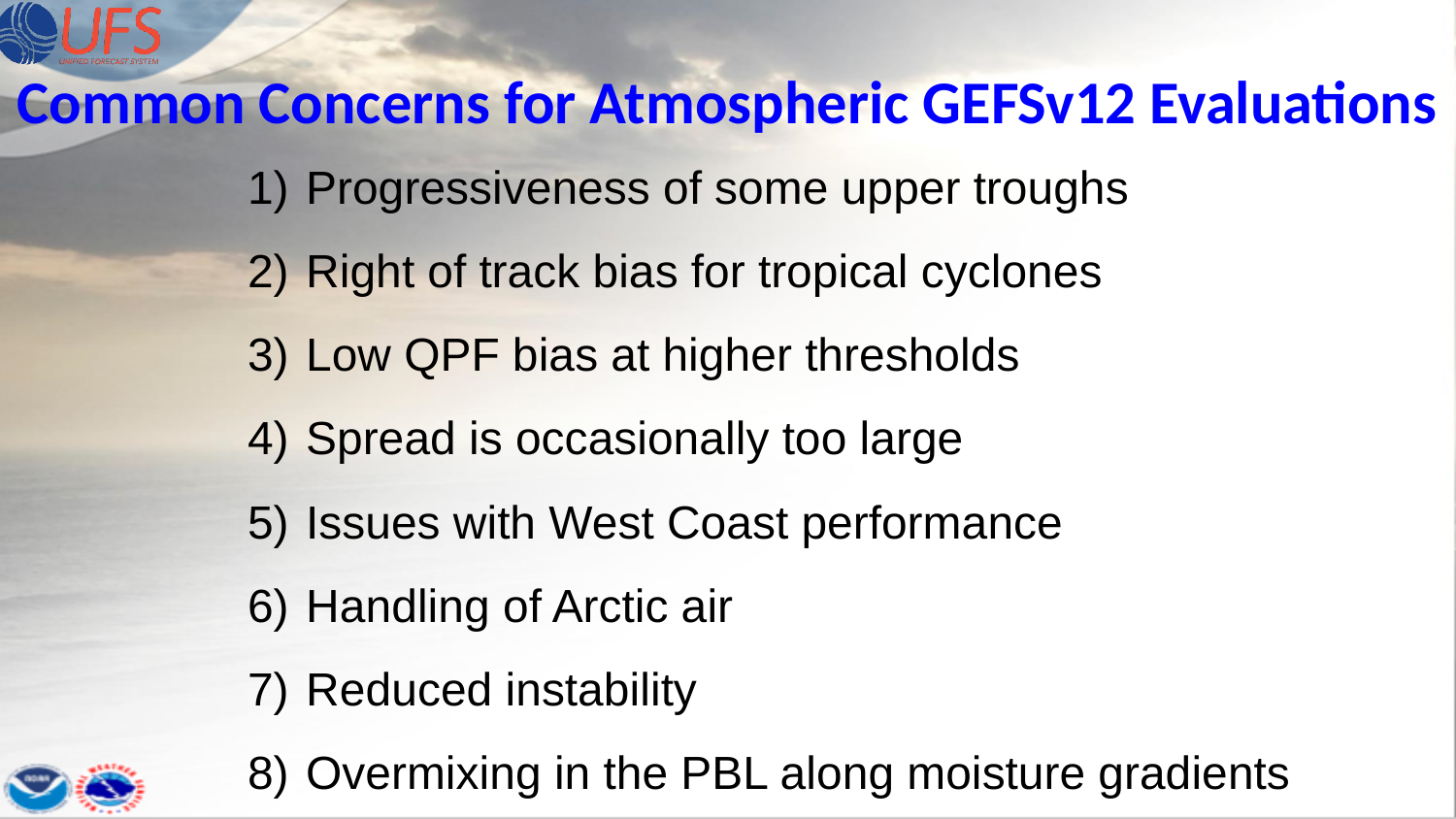

Common Concerns for Atmospheric GEFSv12 Evaluations
Progressiveness of some upper troughs
Right of track bias for tropical cyclones
Low QPF bias at higher thresholds
Spread is occasionally too large
Issues with West Coast performance
Handling of Arctic air
Reduced instability
Overmixing in the PBL along moisture gradients